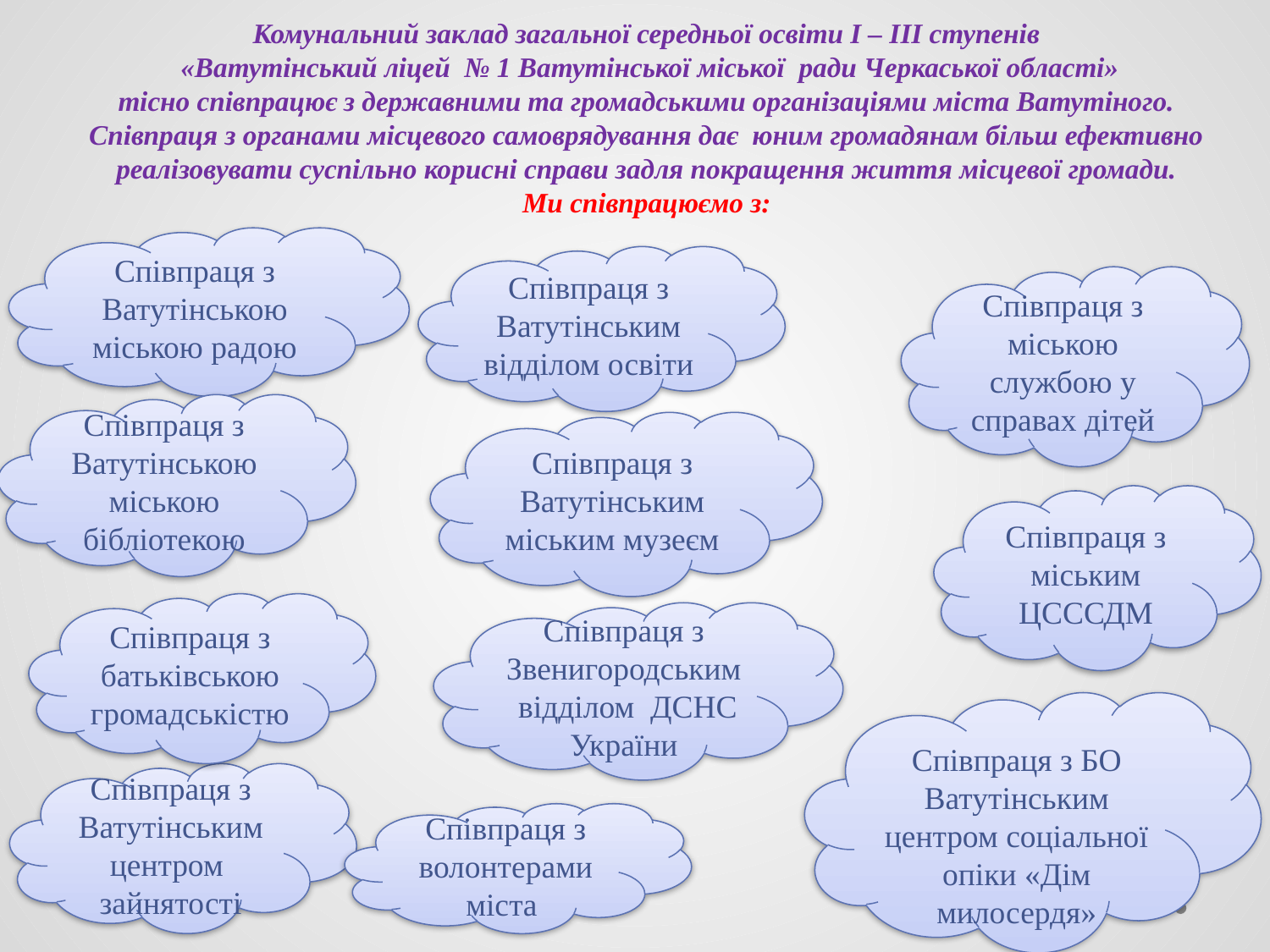

Комунальний заклад загальної середньої освіти І – ІІІ ступенів
 «Ватутінський ліцей  № 1 Ватутінської міської  ради Черкаської області»
тісно співпрацює з державними та громадськими організаціями міста Ватутіного. Співпраця з органами місцевого самоврядування дає  юним громадянам більш ефективно реалізовувати суспільно корисні справи задля покращення життя місцевої громади.
Ми співпрацюємо з:
Співпраця з Ватутінською міською радою
Співпраця з Ватутінським відділом освіти
Співпраця з міською службою у справах дітей
Співпраця з Ватутінською міською бібліотекою
Співпраця з Ватутінським міським музеєм
Співпраця з міським ЦСССДМ
Співпраця з батьківською громадськістю
Співпраця з Звенигородським  відділом  ДСНС України

Співпраця з БО Ватутінським центром соціальної опіки «Дім милосердя»
Співпраця з Ватутінським центром  зайнятості
Співпраця з волонтерами міста